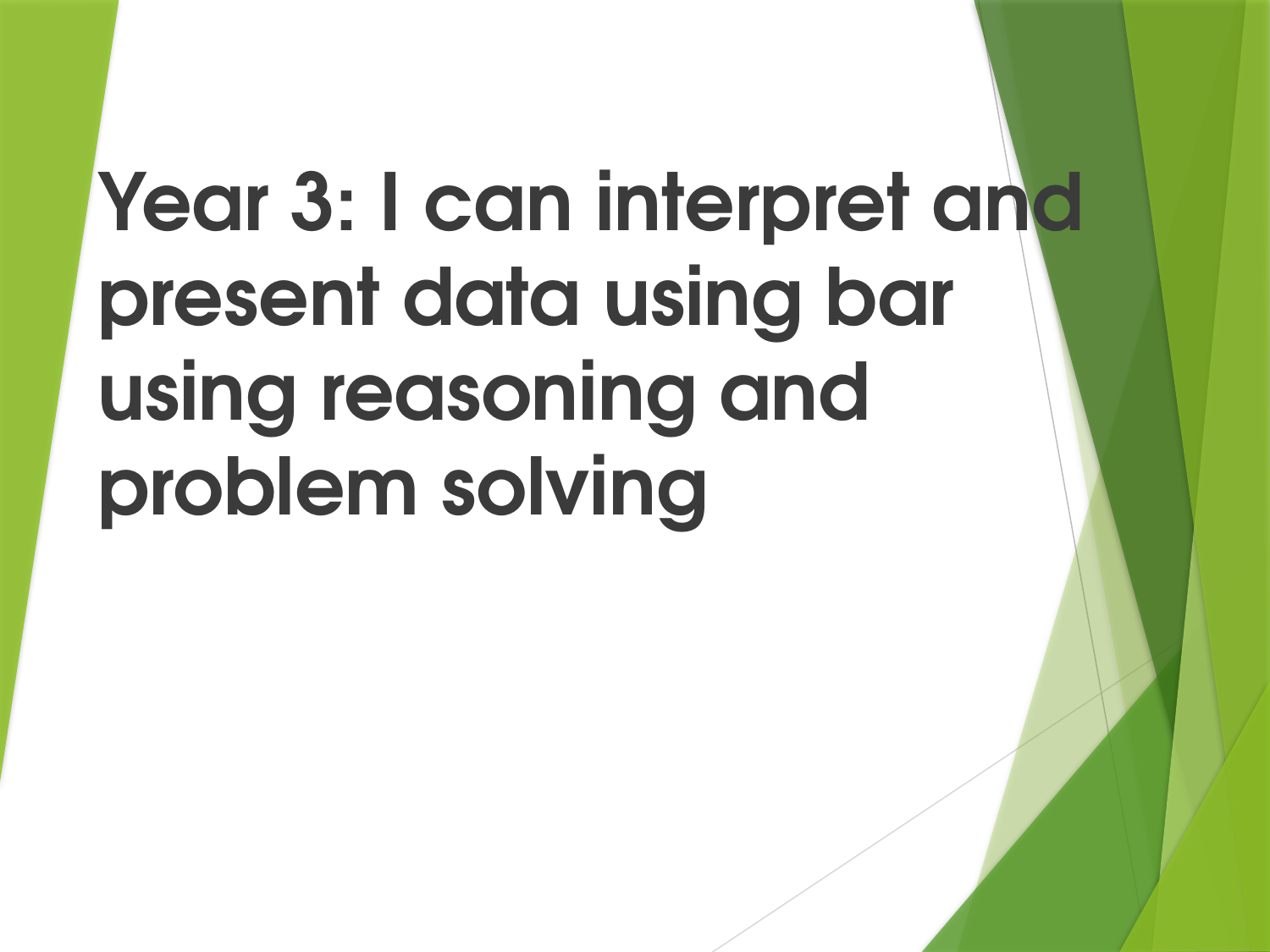

# Year 3: I can interpret and present data using bar using reasoning and problem solving